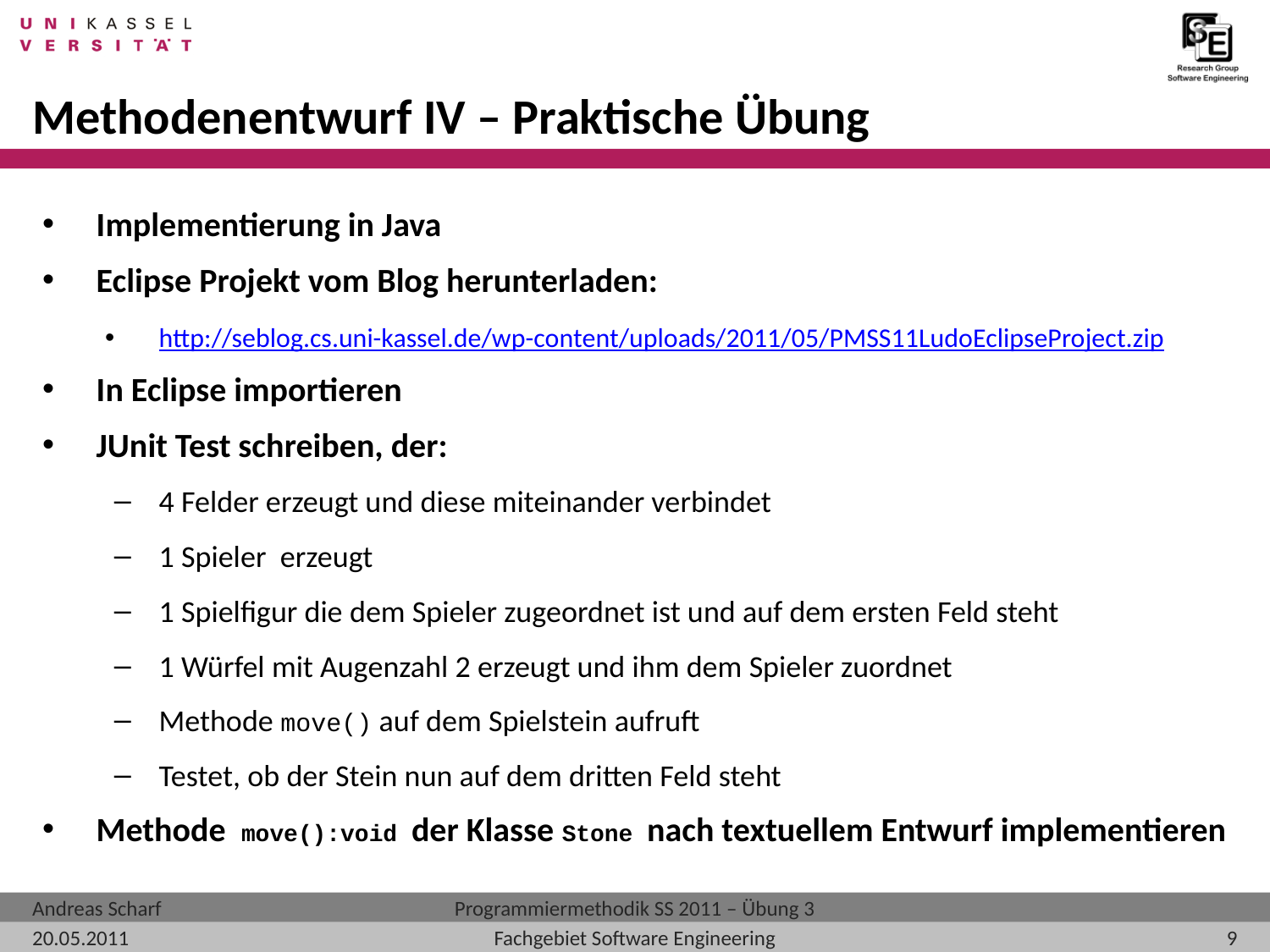

# Methodenentwurf IV – Praktische Übung
Implementierung in Java
Eclipse Projekt vom Blog herunterladen:
http://seblog.cs.uni-kassel.de/wp-content/uploads/2011/05/PMSS11LudoEclipseProject.zip
In Eclipse importieren
JUnit Test schreiben, der:
4 Felder erzeugt und diese miteinander verbindet
1 Spieler  erzeugt
1 Spielfigur die dem Spieler zugeordnet ist und auf dem ersten Feld steht
1 Würfel mit Augenzahl 2 erzeugt und ihm dem Spieler zuordnet
Methode move() auf dem Spielstein aufruft
Testet, ob der Stein nun auf dem dritten Feld steht
Methode  move():void der Klasse Stone nach textuellem Entwurf implementieren